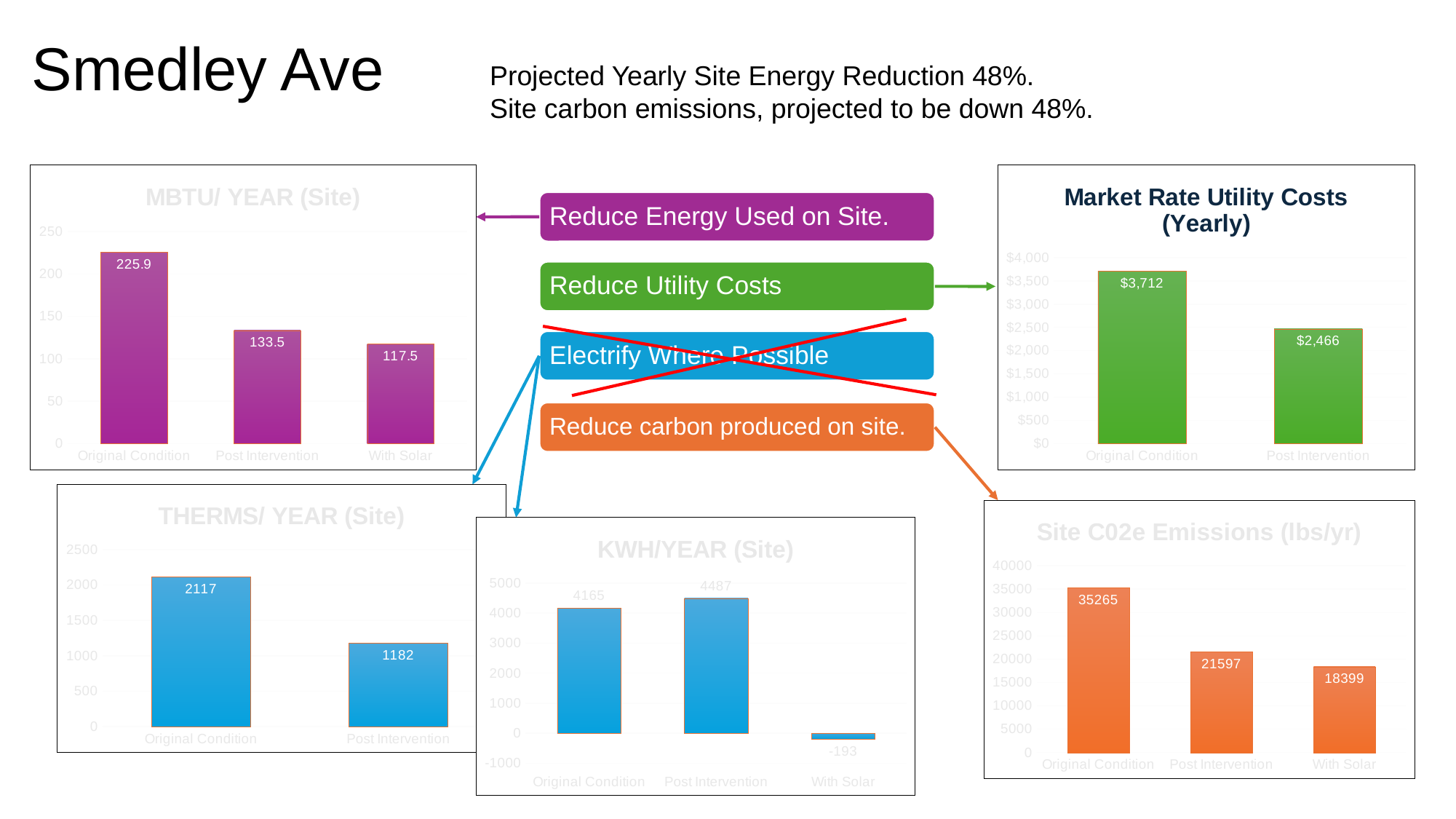

Smedley Ave
Projected Yearly Site Energy Reduction 48%.
Site carbon emissions, projected to be down 48%.

### Chart: Market Rate Utility Costs (Yearly)

| Category | Market Rate Costs |
|---|---|
| Original Condition | 3712.0 |
| Post Intervention | 2466.0 |

### Chart:

| Category | MBTU/ YEAR (Site) |
|---|---|
| Original Condition | 225.9 |
| Post Intervention | 133.5 |
| With Solar | 117.5 |
Reduce Energy Used on Site.

Reduce Utility Costs

Electrify Where Possible

Reduce carbon produced on site.

### Chart:

| Category | THERMS/ YEAR (Site) |
|---|---|
| Original Condition | 2117.0 |
| Post Intervention | 1182.0 |

### Chart:

| Category | Site C02e Emissions (lbs/yr) |
|---|---|
| Original Condition | 35265.0 |
| Post Intervention | 21597.0 |
| With Solar | 18399.0 |

### Chart:

| Category | KWH/YEAR (Site) |
|---|---|
| Original Condition | 4165.0 |
| Post Intervention | 4487.0 |
| With Solar | -193.0 |